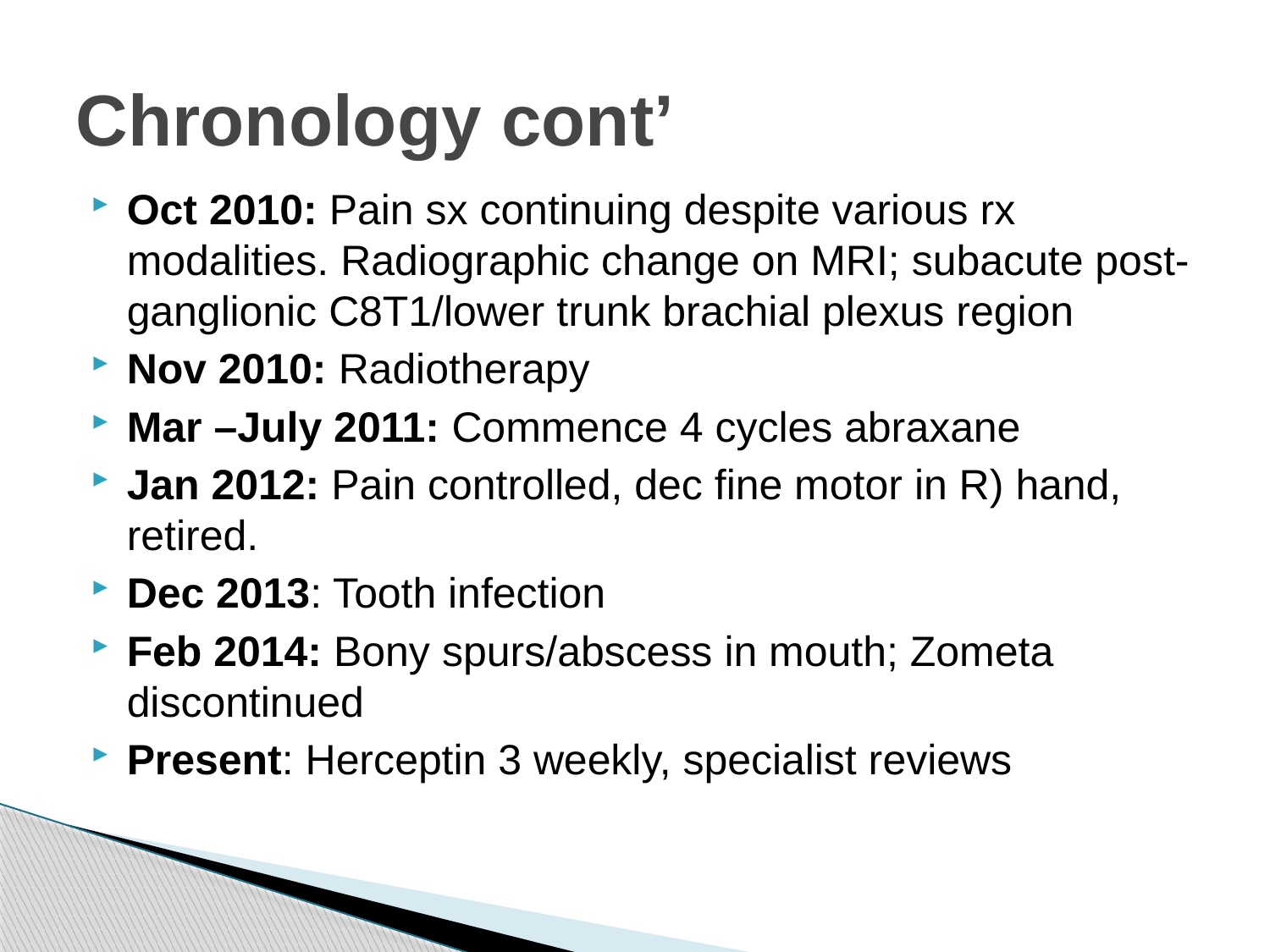

# Chronology cont’
Oct 2010: Pain sx continuing despite various rx modalities. Radiographic change on MRI; subacute post-ganglionic C8T1/lower trunk brachial plexus region
Nov 2010: Radiotherapy
Mar –July 2011: Commence 4 cycles abraxane
Jan 2012: Pain controlled, dec fine motor in R) hand, retired.
Dec 2013: Tooth infection
Feb 2014: Bony spurs/abscess in mouth; Zometa discontinued
Present: Herceptin 3 weekly, specialist reviews